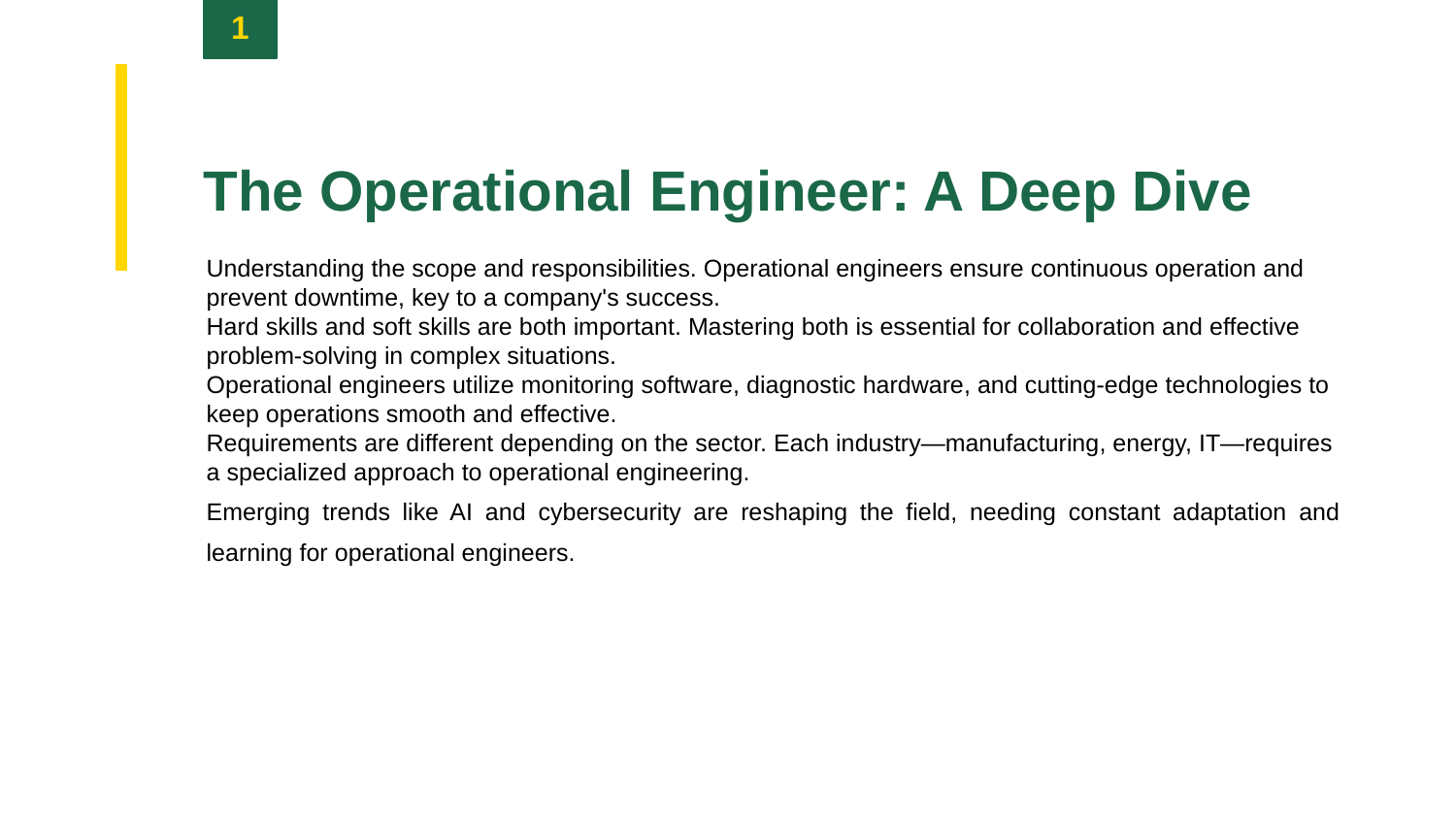

1

The Operational Engineer: A Deep Dive
Understanding the scope and responsibilities. Operational engineers ensure continuous operation and prevent downtime, key to a company's success.
Hard skills and soft skills are both important. Mastering both is essential for collaboration and effective problem-solving in complex situations.
Operational engineers utilize monitoring software, diagnostic hardware, and cutting-edge technologies to keep operations smooth and effective.
Requirements are different depending on the sector. Each industry—manufacturing, energy, IT—requires a specialized approach to operational engineering.
Emerging trends like AI and cybersecurity are reshaping the field, needing constant adaptation and learning for operational engineers.